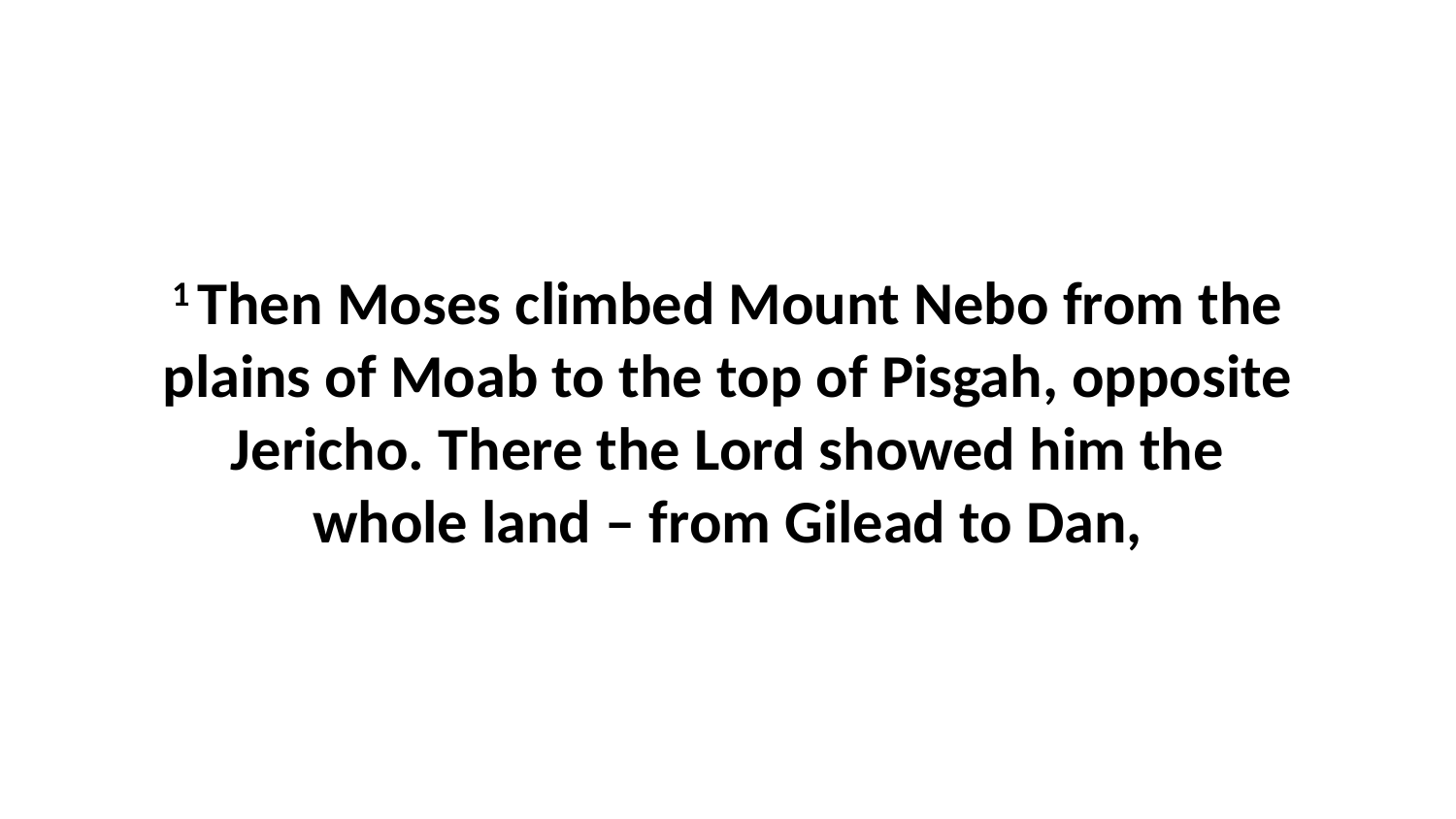

1 Then Moses climbed Mount Nebo from the plains of Moab to the top of Pisgah, opposite Jericho. There the Lord showed him the whole land – from Gilead to Dan,